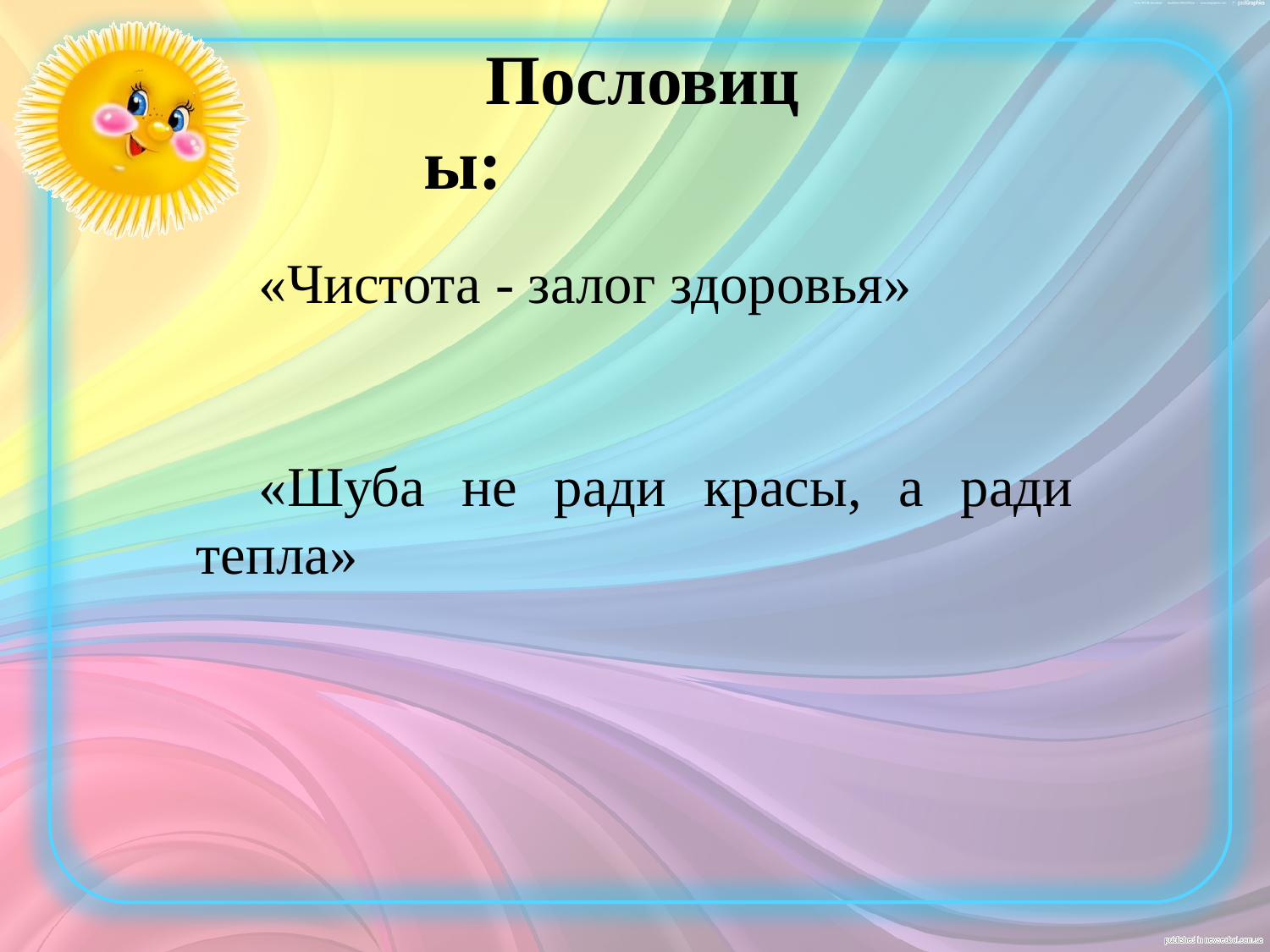

Пословицы:
«Чистота - залог здоровья»

«Шуба не ради красы, а ради тепла»